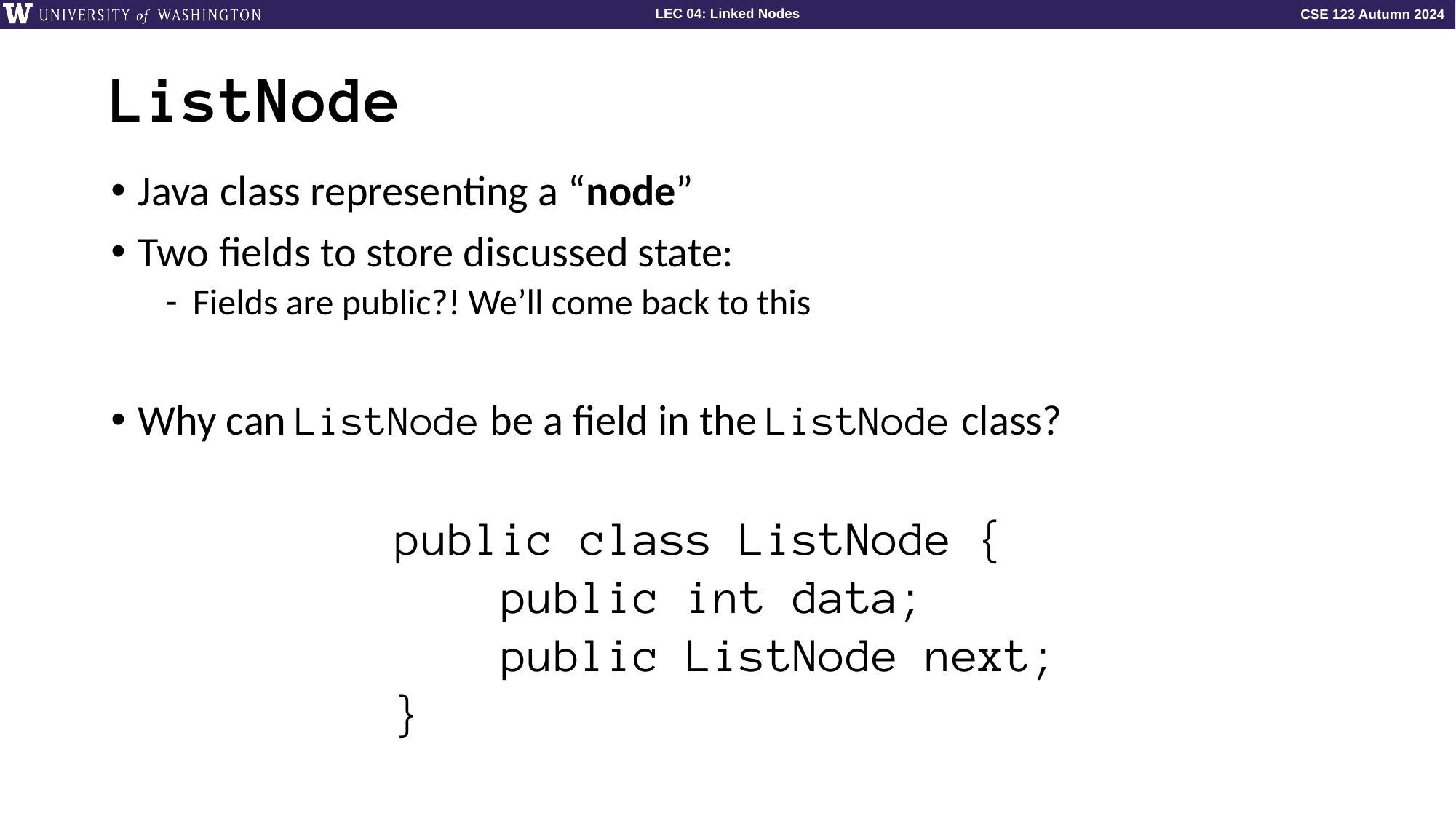

# ListNode
Java class representing a “node”
Two fields to store discussed state:
Fields are public?! We’ll come back to this

Why can ListNode be a field in the ListNode class?

public class ListNode {
    public int data;
    public ListNode next;
}